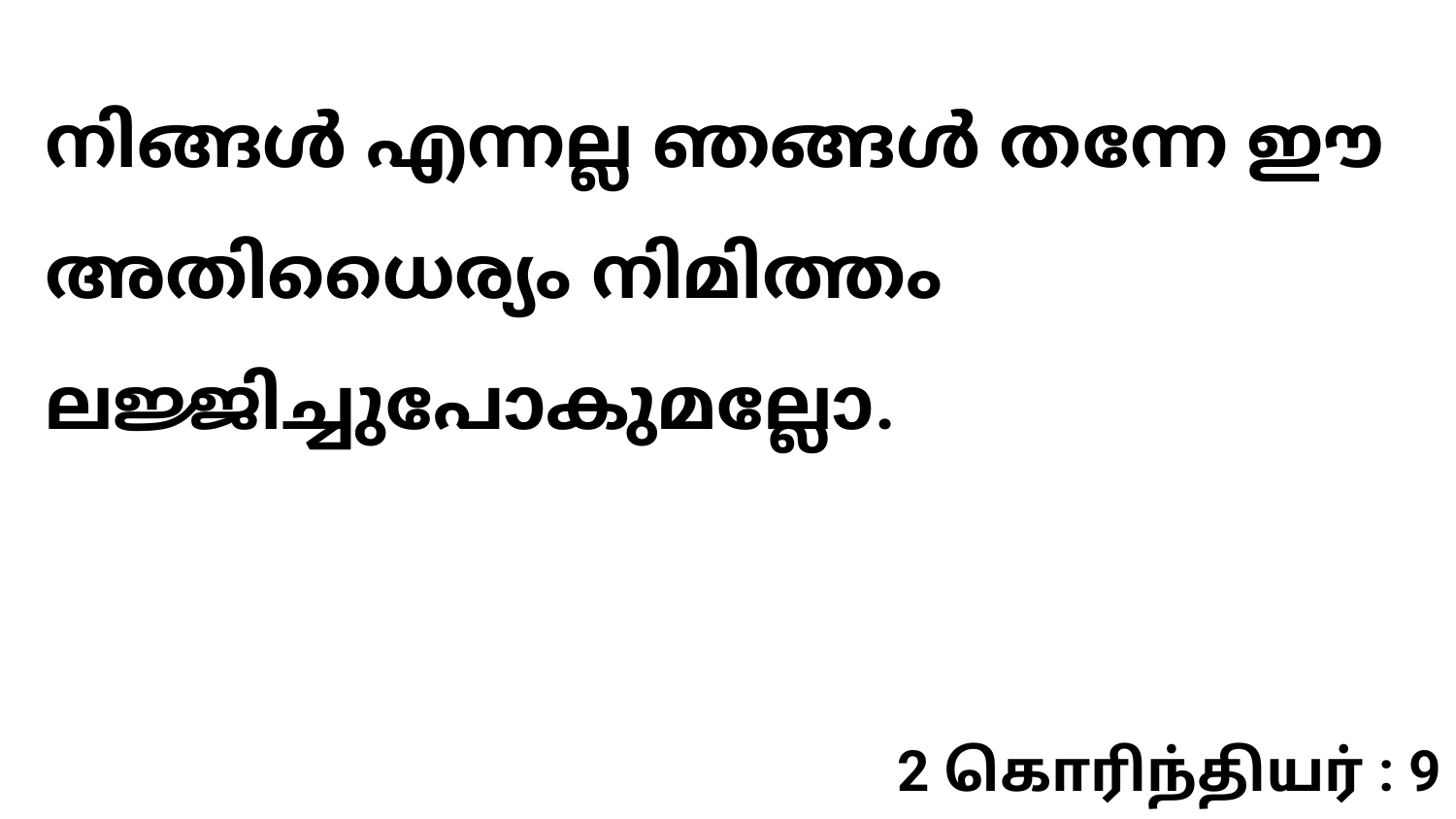

നിങ്ങൾ എന്നല്ല ഞങ്ങൾ തന്നേ ഈ അതിധൈര്യം നിമിത്തം ലജ്ജിച്ചുപോകുമല്ലോ.
2 கொரிந்தியர் : 9